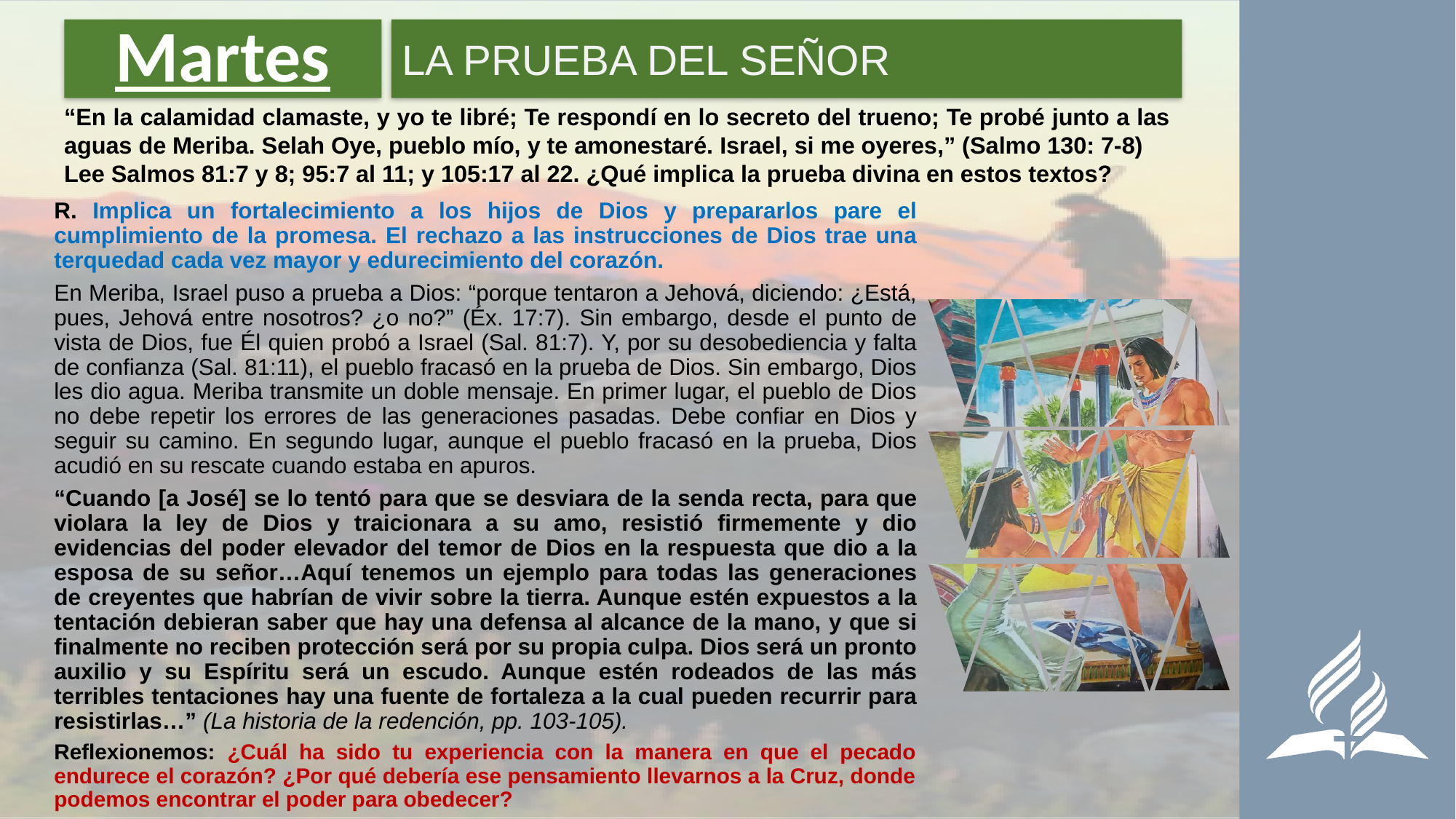

# Martes
LA PRUEBA DEL SEÑOR
“En la calamidad clamaste, y yo te libré; Te respondí en lo secreto del trueno; Te probé junto a las aguas de Meriba. Selah Oye, pueblo mío, y te amonestaré. Israel, si me oyeres,” (Salmo 130: 7-8)
Lee Salmos 81:7 y 8; 95:7 al 11; y 105:17 al 22. ¿Qué implica la prueba divina en estos textos?
R. Implica un fortalecimiento a los hijos de Dios y prepararlos pare el cumplimiento de la promesa. El rechazo a las instrucciones de Dios trae una terquedad cada vez mayor y edurecimiento del corazón.
En Meriba, Israel puso a prueba a Dios: “porque tentaron a Jehová, diciendo: ¿Está, pues, Jehová entre nosotros? ¿o no?” (Éx. 17:7). Sin embargo, desde el punto de vista de Dios, fue Él quien probó a Israel (Sal. 81:7). Y, por su desobediencia y falta de confianza (Sal. 81:11), el pueblo fracasó en la prueba de Dios. Sin embargo, Dios les dio agua. Meriba transmite un doble mensaje. En primer lugar, el pueblo de Dios no debe repetir los errores de las generaciones pasadas. Debe confiar en Dios y seguir su camino. En segundo lugar, aunque el pueblo fracasó en la prueba, Dios acudió en su rescate cuando estaba en apuros.
“Cuando [a José] se lo tentó para que se desviara de la senda recta, para que violara la ley de Dios y traicionara a su amo, resistió firmemente y dio evidencias del poder elevador del temor de Dios en la respuesta que dio a la esposa de su señor…Aquí tenemos un ejemplo para todas las generaciones de creyentes que habrían de vivir sobre la tierra. Aunque estén expuestos a la tentación debieran saber que hay una defensa al alcance de la mano, y que si finalmente no reciben protección será por su propia culpa. Dios será un pronto auxilio y su Espíritu será un escudo. Aunque estén rodeados de las más terribles tentaciones hay una fuente de fortaleza a la cual pueden recurrir para resistirlas…” (La historia de la redención, pp. 103-105).
Reflexionemos: ¿Cuál ha sido tu experiencia con la manera en que el pecado endurece el corazón? ¿Por qué debería ese pensamiento llevarnos a la Cruz, donde podemos encontrar el poder para obedecer?